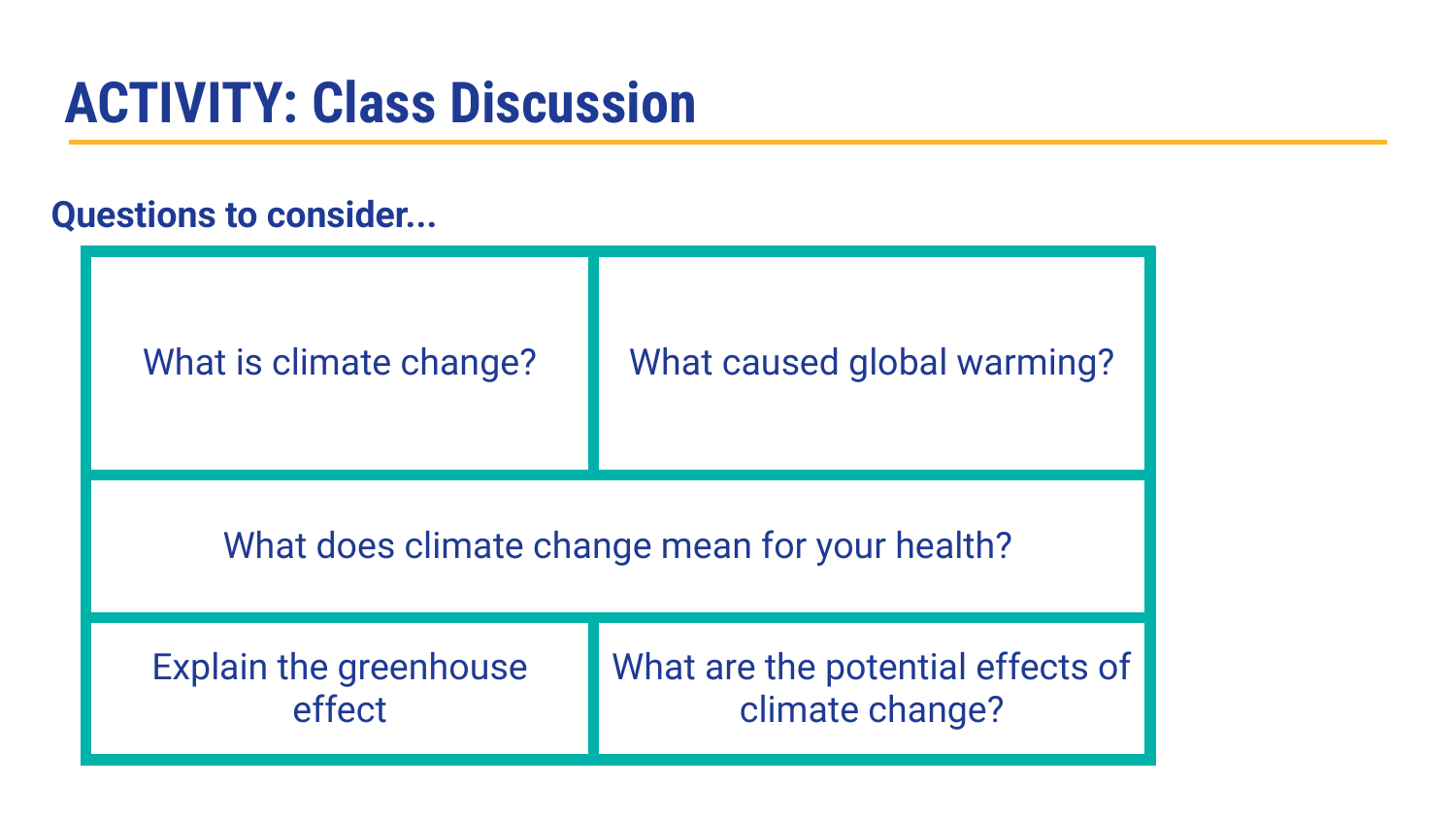

# ACTIVITY: Class Discussion
Questions to consider...
| What is climate change? | What caused global warming? |
| --- | --- |
| What does climate change mean for your health? |  |
| Explain the greenhouse effect | What are the potential effects of climate change? |